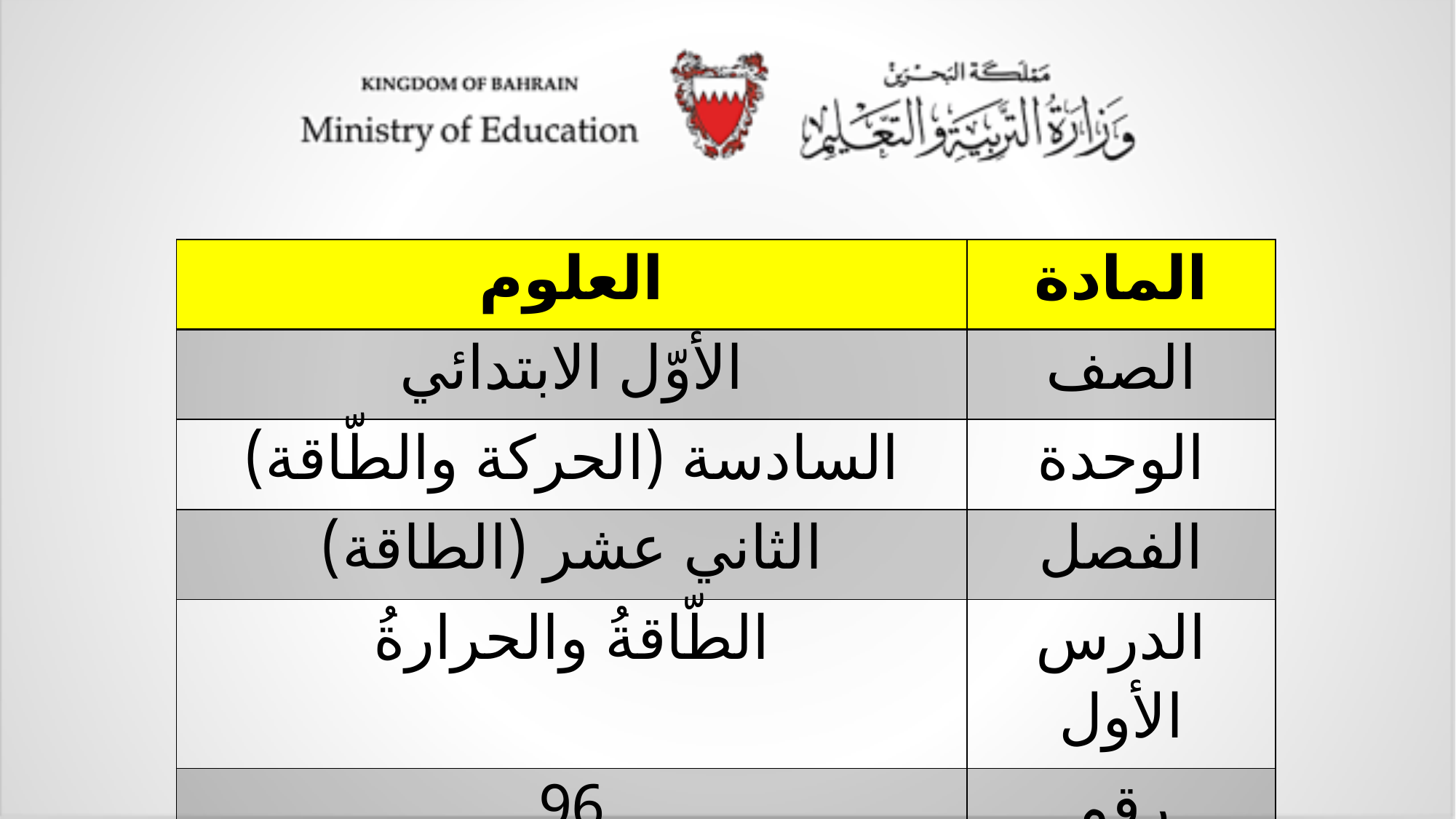

| العلوم | المادة |
| --- | --- |
| الأوّل الابتدائي | الصف |
| السادسة (الحركة والطّاقة) | الوحدة |
| الثاني عشر (الطاقة) | الفصل |
| الطّاقةُ والحرارةُ | الدرس الأول |
| 96 | رقم الصفحة |